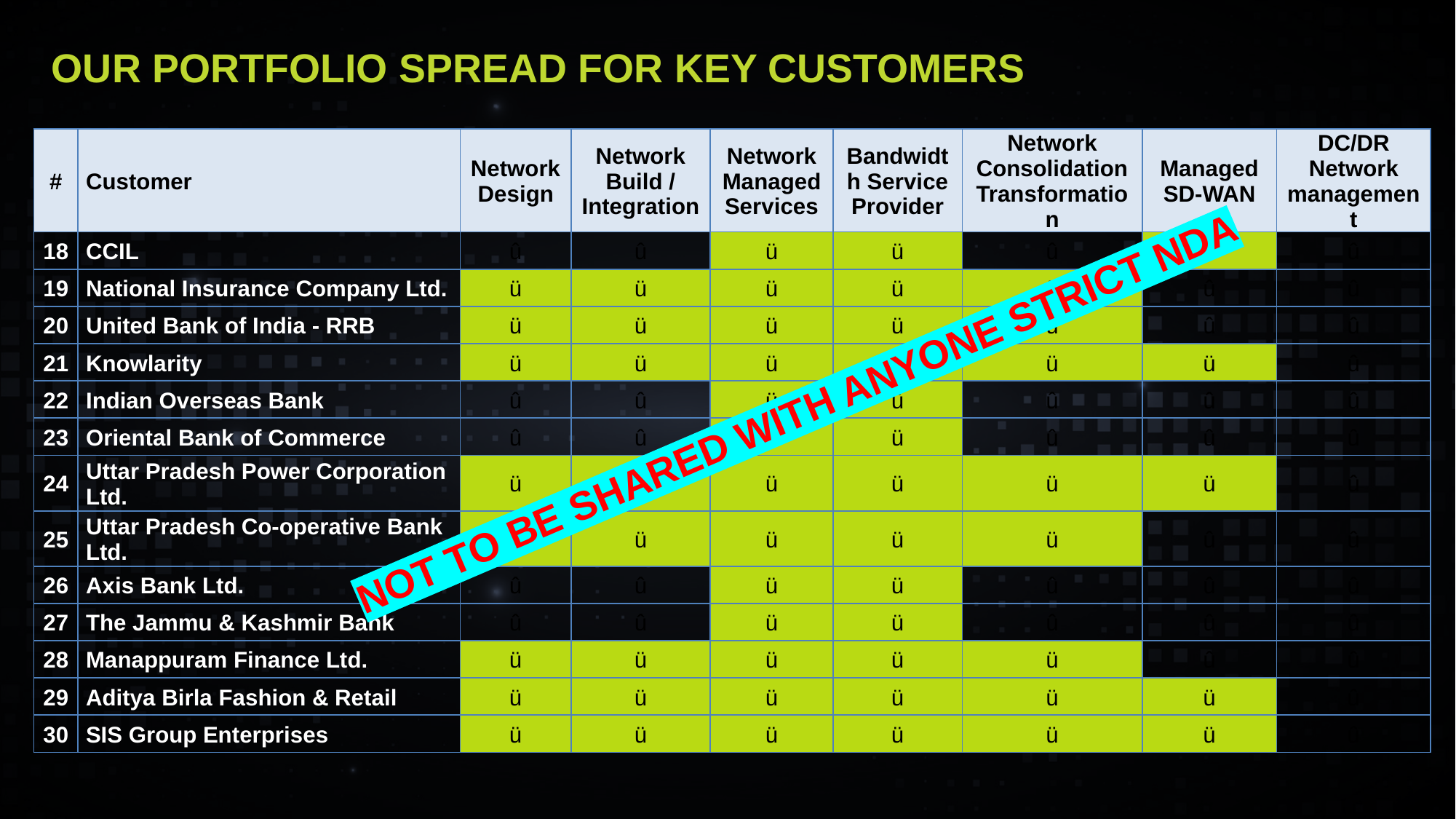

# Our portfolio spread for key customers
| # | Customer | Network Design | Network Build / Integration | Network Managed Services | Bandwidth Service Provider | Network Consolidation Transformation | Managed SD-WAN | DC/DR Network management |
| --- | --- | --- | --- | --- | --- | --- | --- | --- |
| 18 | CCIL | û | û | ü | ü | û | ü | û |
| 19 | National Insurance Company Ltd. | ü | ü | ü | ü | ü | û | û |
| 20 | United Bank of India - RRB | ü | ü | ü | ü | ü | û | û |
| 21 | Knowlarity | ü | ü | ü | ü | ü | ü | û |
| 22 | Indian Overseas Bank | û | û | ü | ü | û | û | û |
| 23 | Oriental Bank of Commerce | û | û | ü | ü | û | û | û |
| 24 | Uttar Pradesh Power Corporation Ltd. | ü | ü | ü | ü | ü | ü | û |
| 25 | Uttar Pradesh Co-operative Bank Ltd. | ü | ü | ü | ü | ü | û | û |
| 26 | Axis Bank Ltd. | û | û | ü | ü | û | û | û |
| 27 | The Jammu & Kashmir Bank | û | û | ü | ü | û | û | û |
| 28 | Manappuram Finance Ltd. | ü | ü | ü | ü | ü | û | û |
| 29 | Aditya Birla Fashion & Retail | ü | ü | ü | ü | ü | ü | û |
| 30 | SIS Group Enterprises | ü | ü | ü | ü | ü | ü | û |
Not to be shared with anyone strict nda